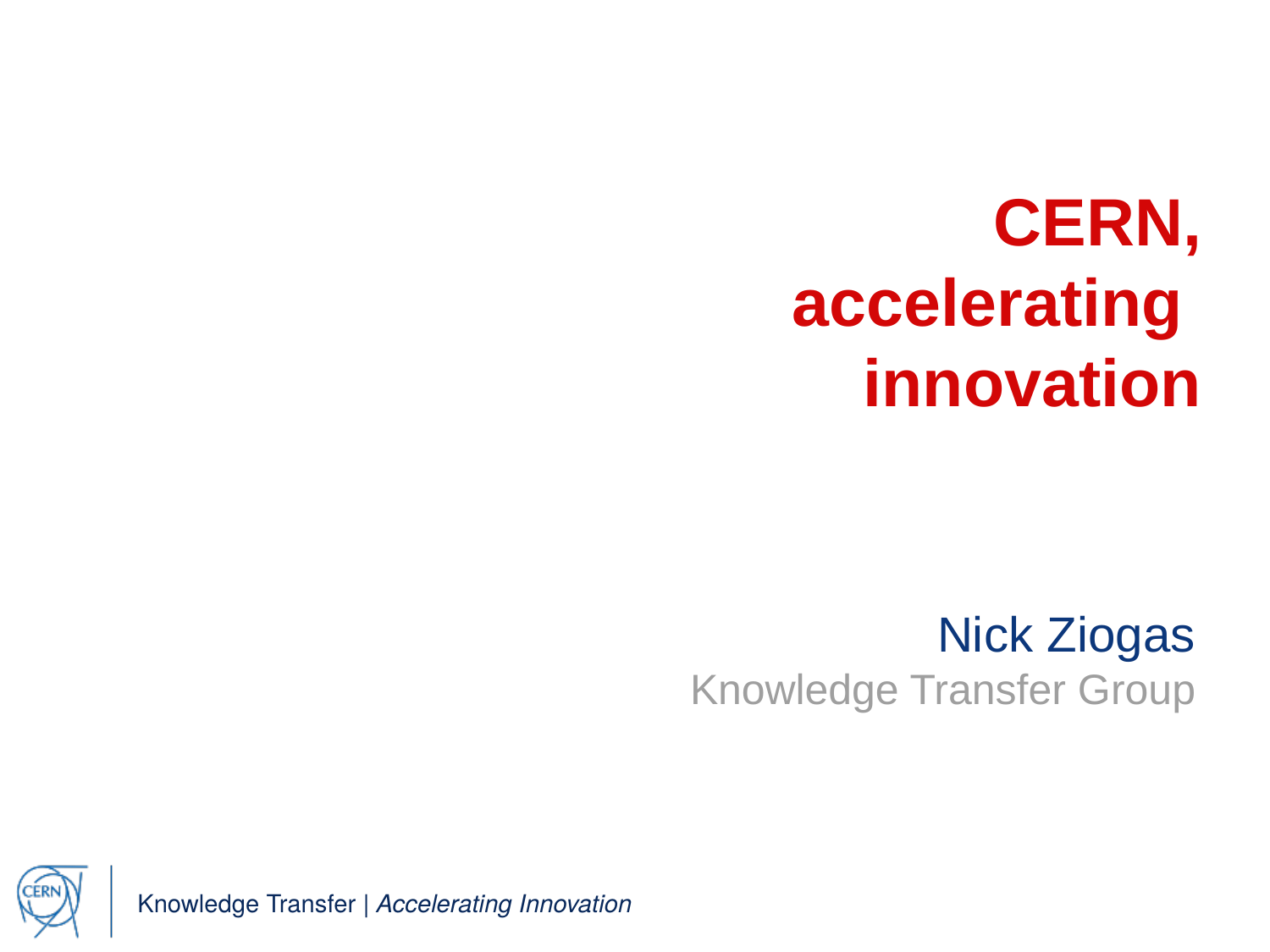

# CERN, accelerating innovation
Nick Ziogas
Knowledge Transfer Group